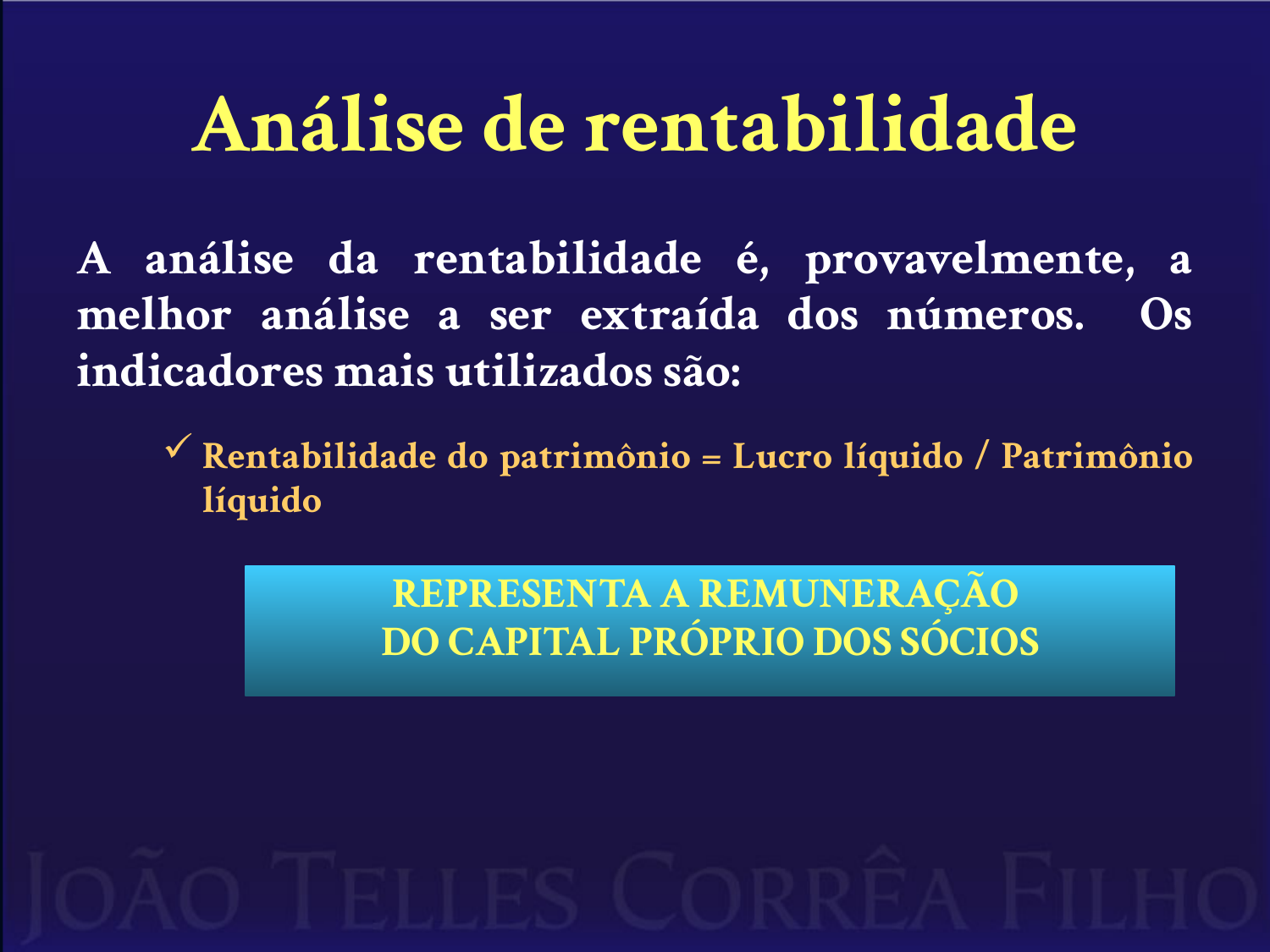

# Análise de rentabilidade
A análise da rentabilidade é, provavelmente, a melhor análise a ser extraída dos números.  Os indicadores mais utilizados são:

Rentabilidade do patrimônio = Lucro líquido / Patrimônio líquido

REPRESENTA A REMUNERAÇÃO
DO CAPITAL PRÓPRIO DOS SÓCIOS